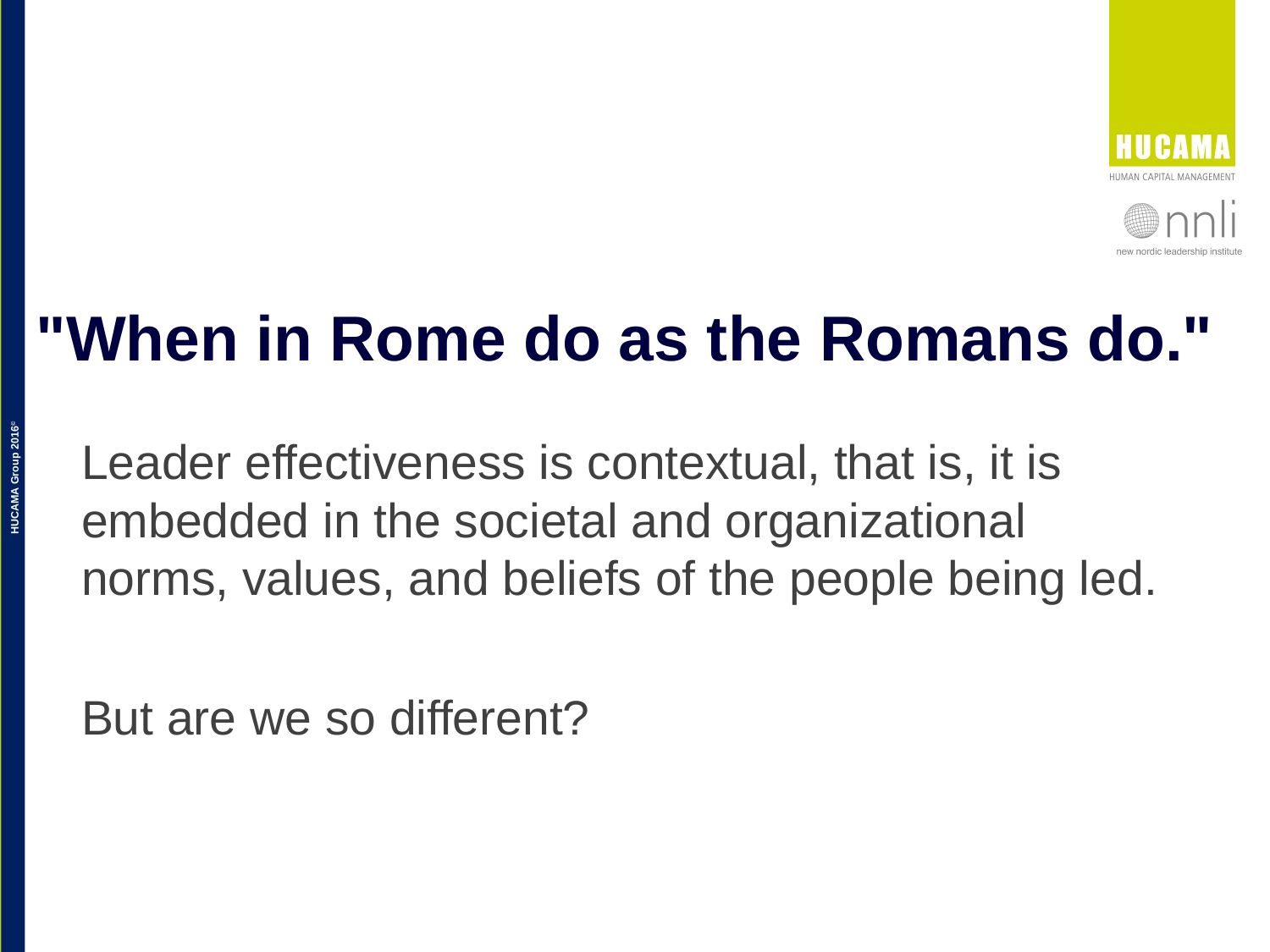

# "When in Rome do as the Romans do."
Leader effectiveness is contextual, that is, it is embedded in the societal and organizational norms, values, and beliefs of the people being led.

But are we so different?